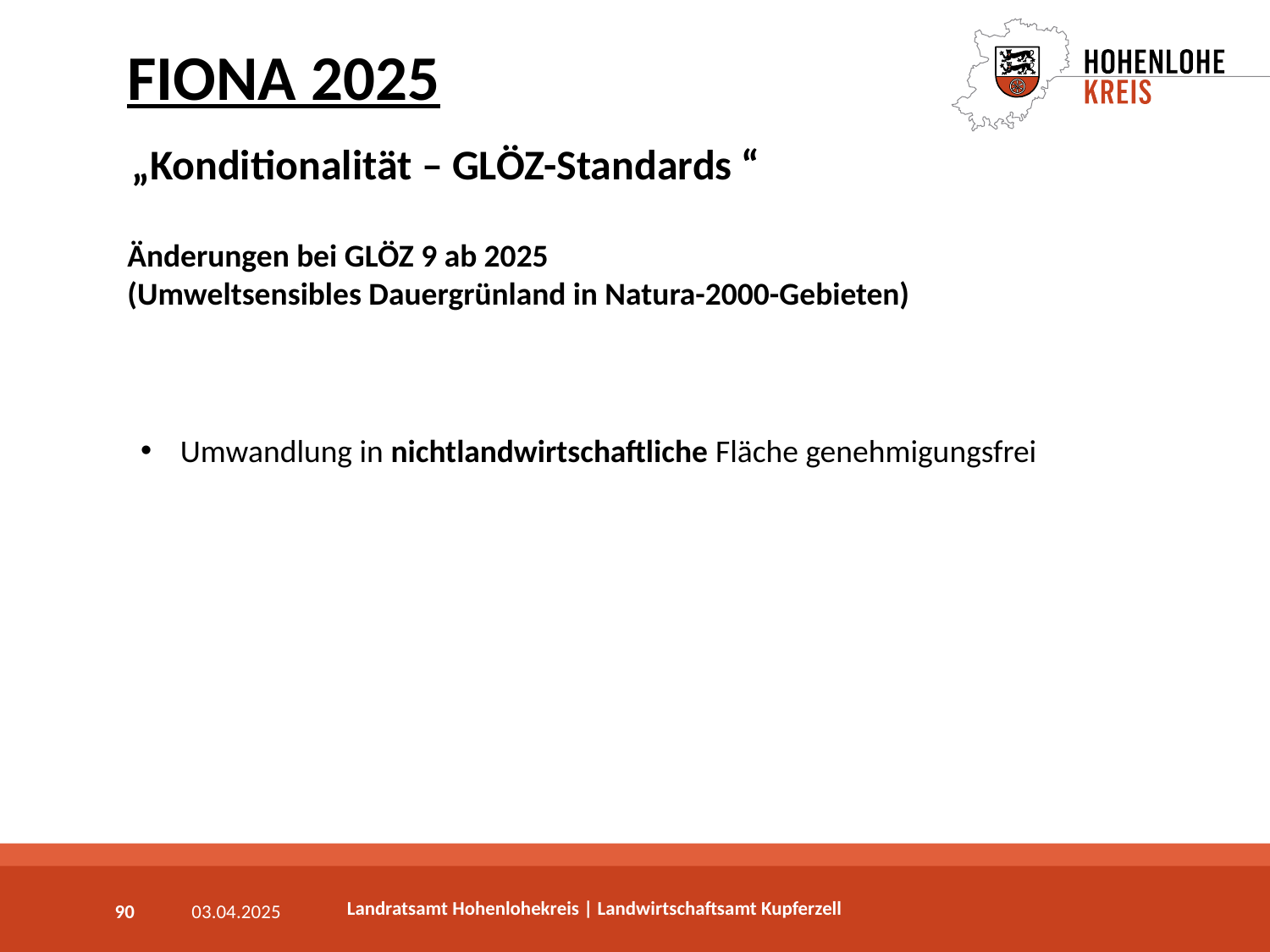

FIONA 2025
„Konditionalität – GLÖZ-Standards “
Änderungen bei GLÖZ 9 ab 2025
(Umweltsensibles Dauergrünland in Natura-2000-Gebieten)

Umwandlung in nichtlandwirtschaftliche Fläche genehmigungsfrei
90
03.04.2025